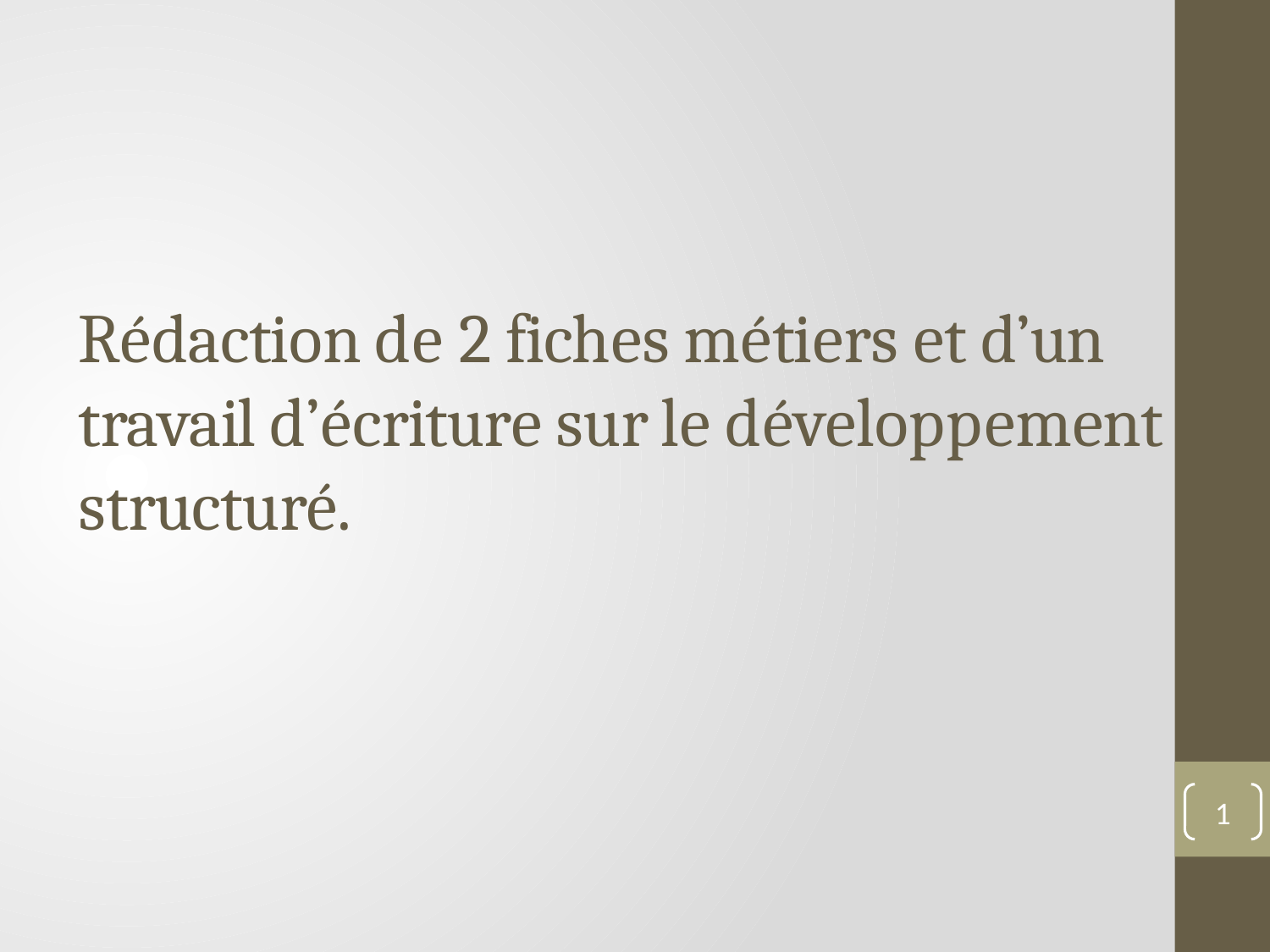

# Rédaction de 2 fiches métiers et d’un travail d’écriture sur le développement structuré.
1